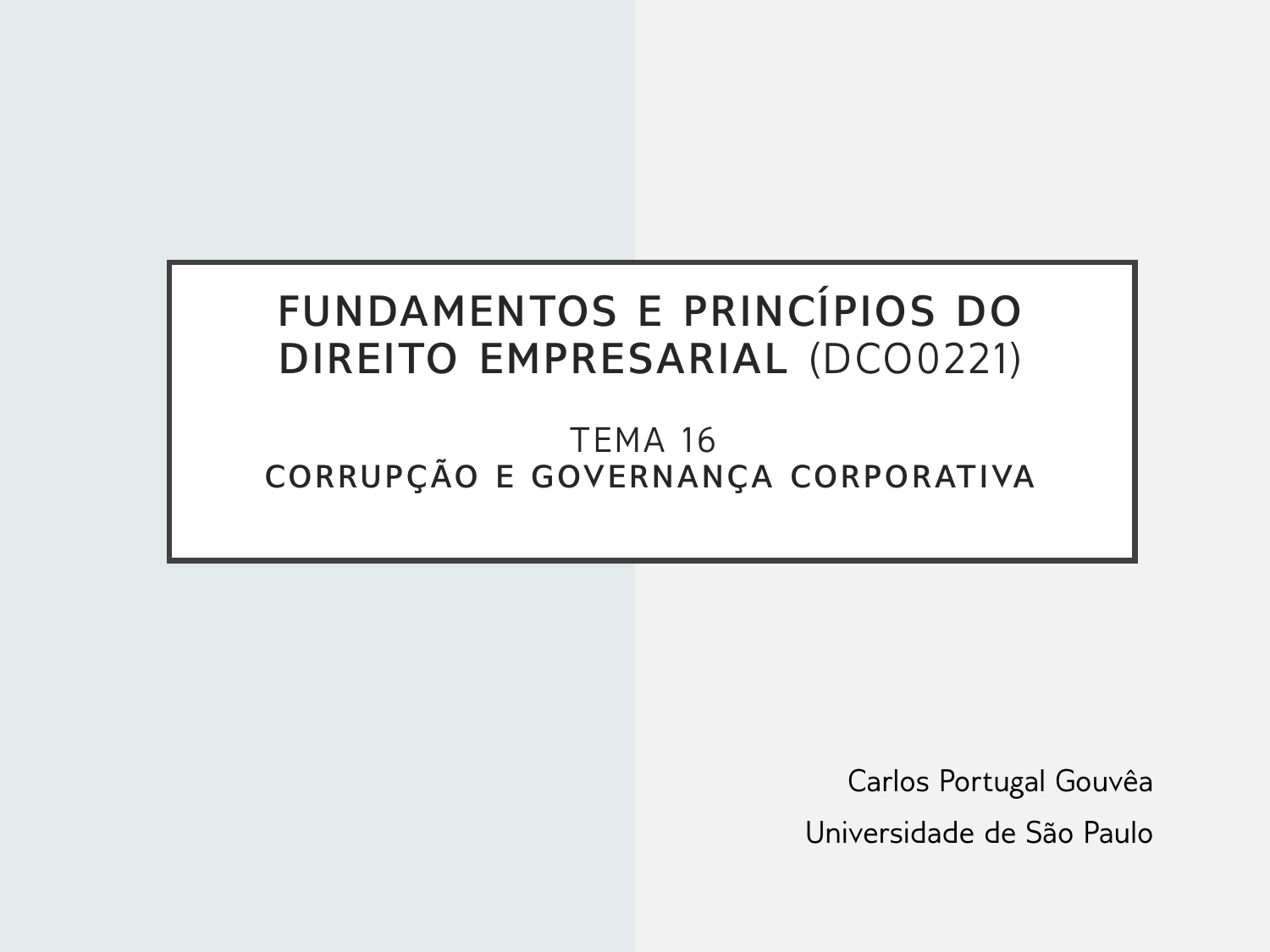

# Fundamentos e princípios do direito empresarial (DCO0221)   tema 16 Corrupção e Governança corporativa

Carlos Portugal Gouvêa
Universidade de São Paulo